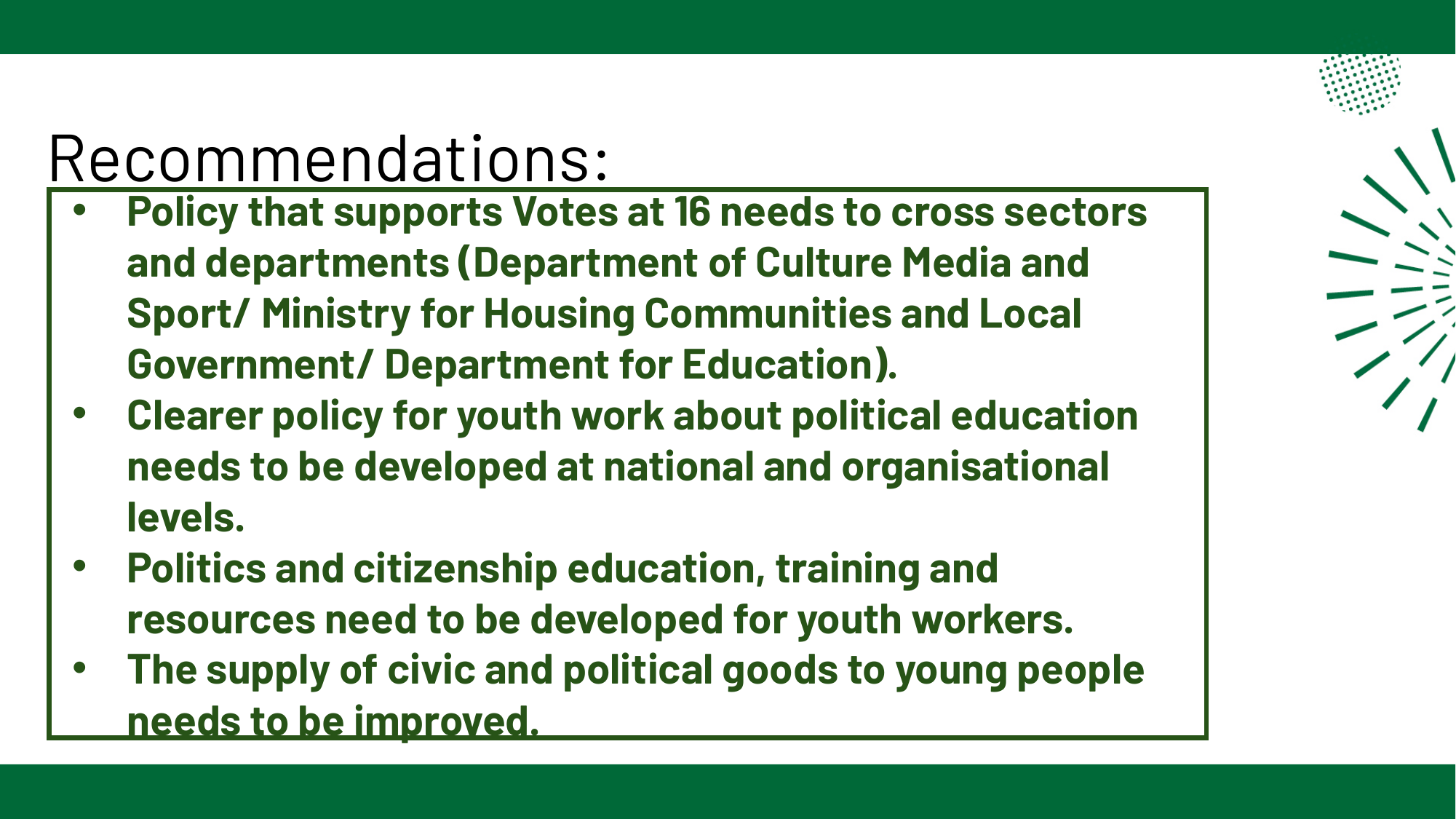

# Recommendations:
Policy that supports Votes at 16 needs to cross sectors and departments (Department of Culture Media and Sport/ Ministry for Housing Communities and Local Government/ Department for Education).
Clearer policy for youth work about political education needs to be developed at national and organisational levels.
Politics and citizenship education, training and resources need to be developed for youth workers.
The supply of civic and political goods to young people needs to be improved.